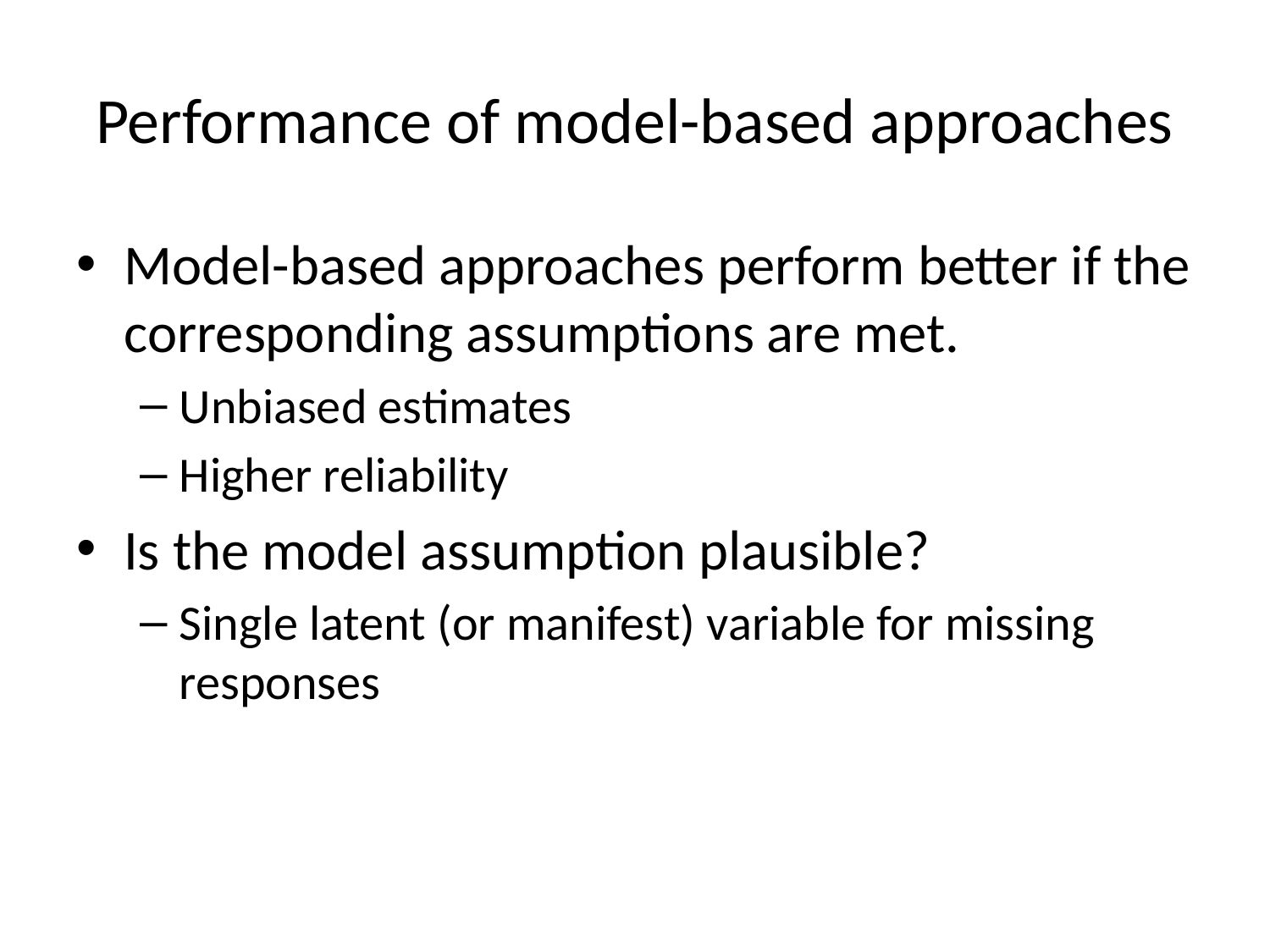

# Performance of model-based approaches
Model-based approaches perform better if the corresponding assumptions are met.
Unbiased estimates
Higher reliability
Is the model assumption plausible?
Single latent (or manifest) variable for missing responses